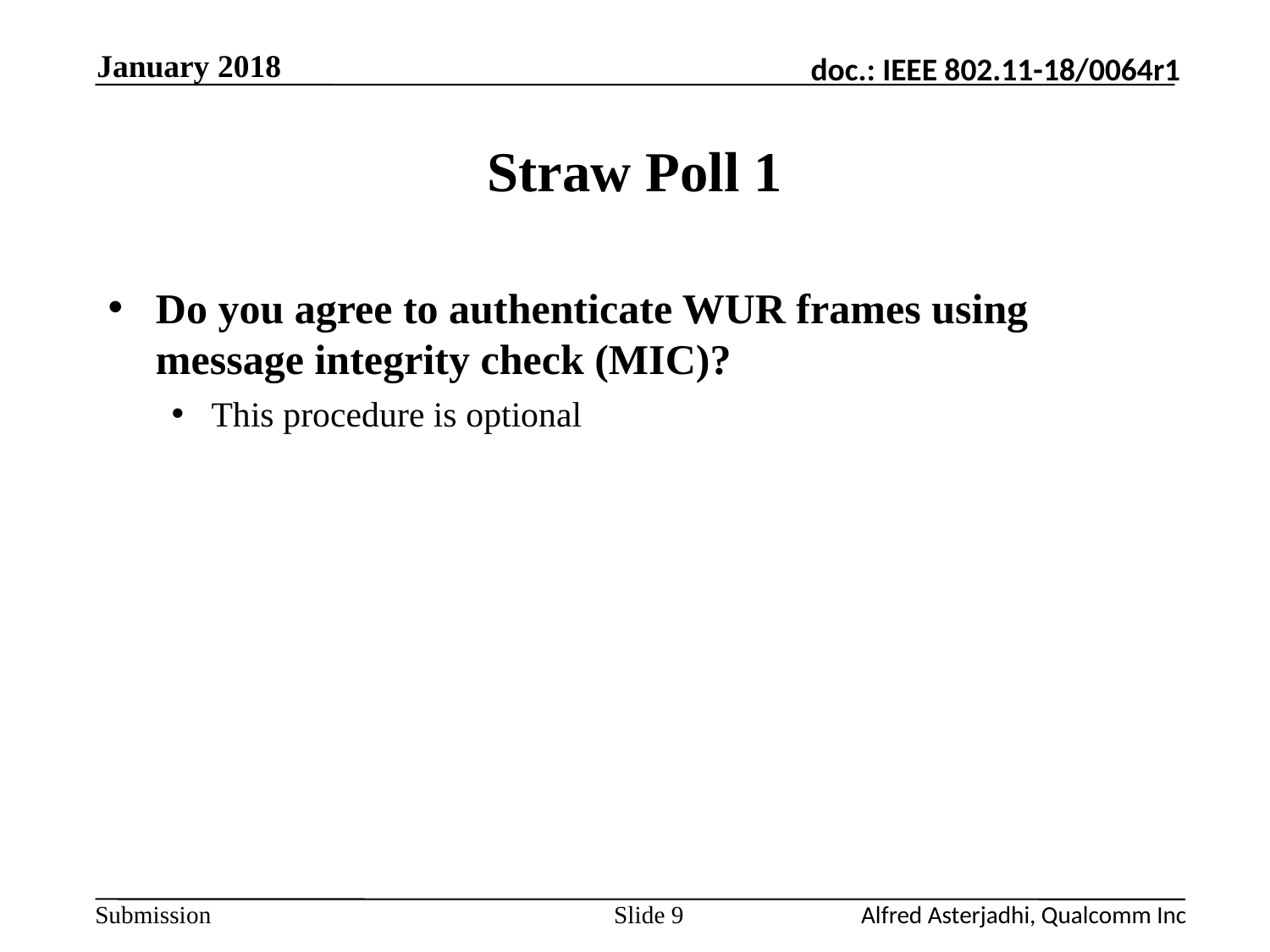

January 2018
# Straw Poll 1
Do you agree to authenticate WUR frames using message integrity check (MIC)?
This procedure is optional
Slide 9
Alfred Asterjadhi, Qualcomm Inc